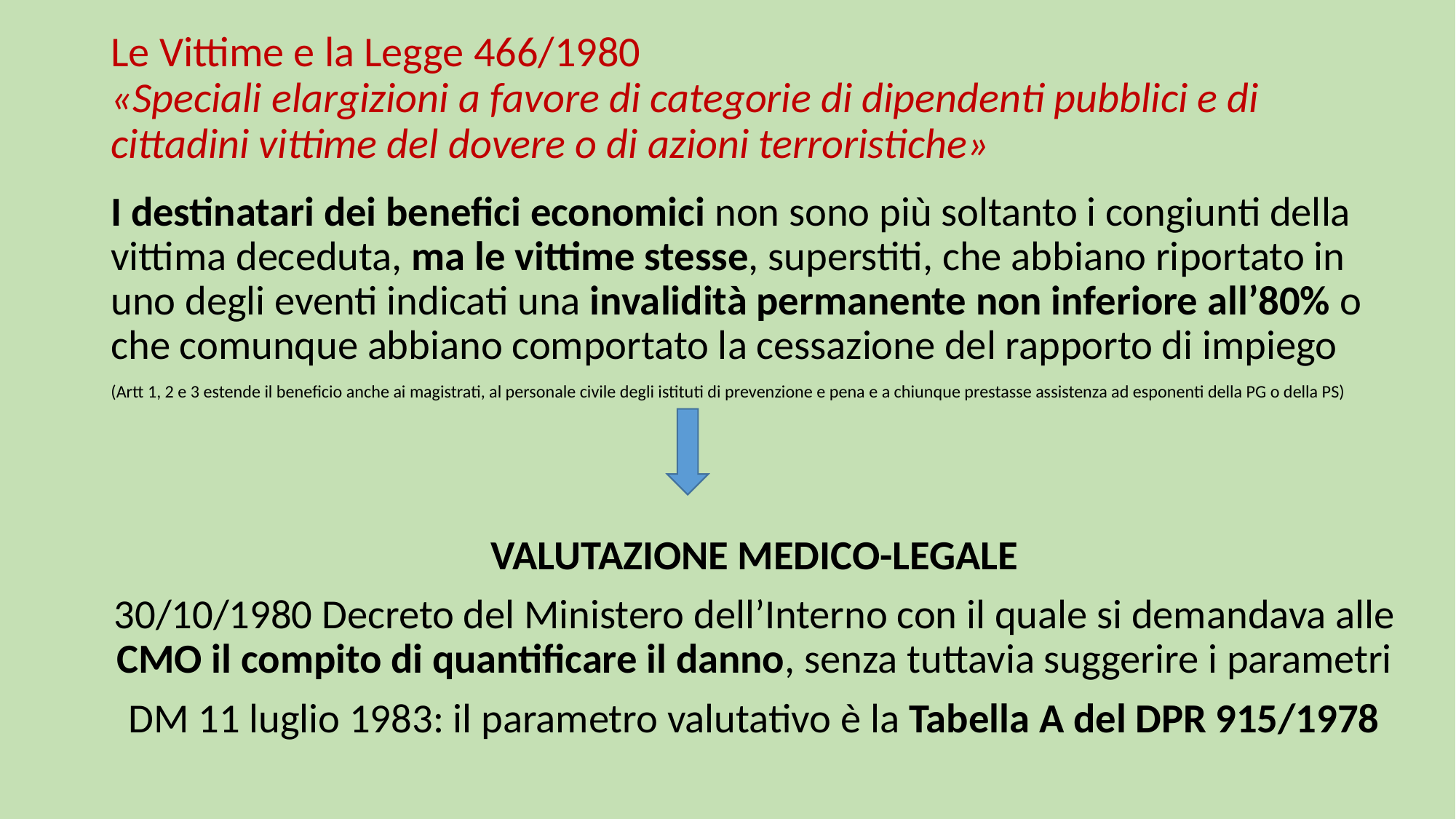

# Le Vittime e la Legge 466/1980 «Speciali elargizioni a favore di categorie di dipendenti pubblici e di cittadini vittime del dovere o di azioni terroristiche»
I destinatari dei benefici economici non sono più soltanto i congiunti della vittima deceduta, ma le vittime stesse, superstiti, che abbiano riportato in uno degli eventi indicati una invalidità permanente non inferiore all’80% o che comunque abbiano comportato la cessazione del rapporto di impiego
(Artt 1, 2 e 3 estende il beneficio anche ai magistrati, al personale civile degli istituti di prevenzione e pena e a chiunque prestasse assistenza ad esponenti della PG o della PS)

VALUTAZIONE MEDICO-LEGALE
30/10/1980 Decreto del Ministero dell’Interno con il quale si demandava alle CMO il compito di quantificare il danno, senza tuttavia suggerire i parametri
DM 11 luglio 1983: il parametro valutativo è la Tabella A del DPR 915/1978